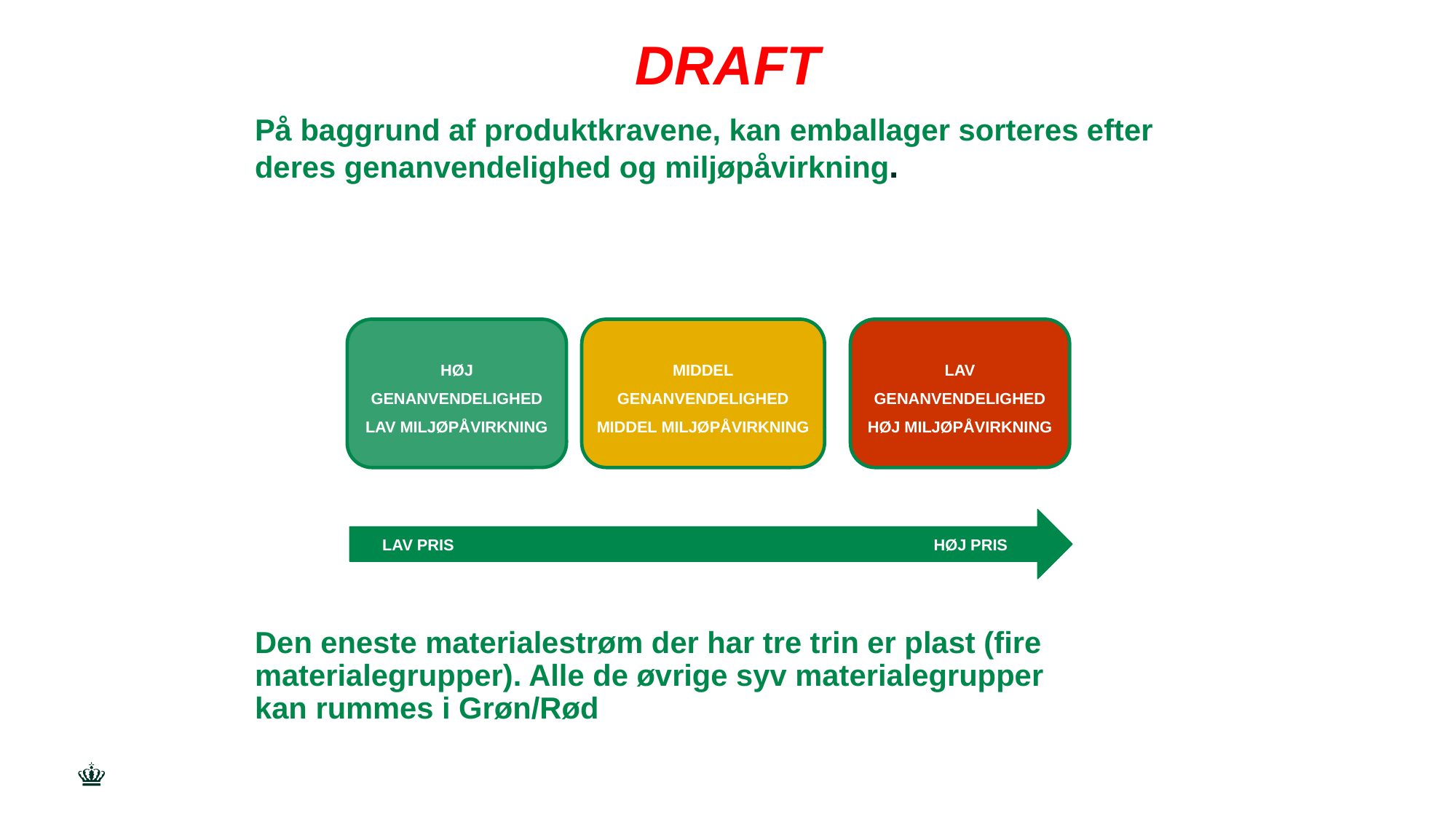

DRAFT
# På baggrund af produktkravene, kan emballager sorteres efter deres genanvendelighed og miljøpåvirkning.
HØJ GENANVENDELIGHED
LAV MILJØPÅVIRKNING
MIDDEL
GENANVENDELIGHED
MIDDEL MILJØPÅVIRKNING
LAV GENANVENDELIGHED
HØJ MILJØPÅVIRKNING
      LAV PRIS                                                                                                              HØJ PRIS
Den eneste materialestrøm der har tre trin er plast (fire materialegrupper). Alle de øvrige syv materialegrupper kan rummes i Grøn/Rød
26. september 2023